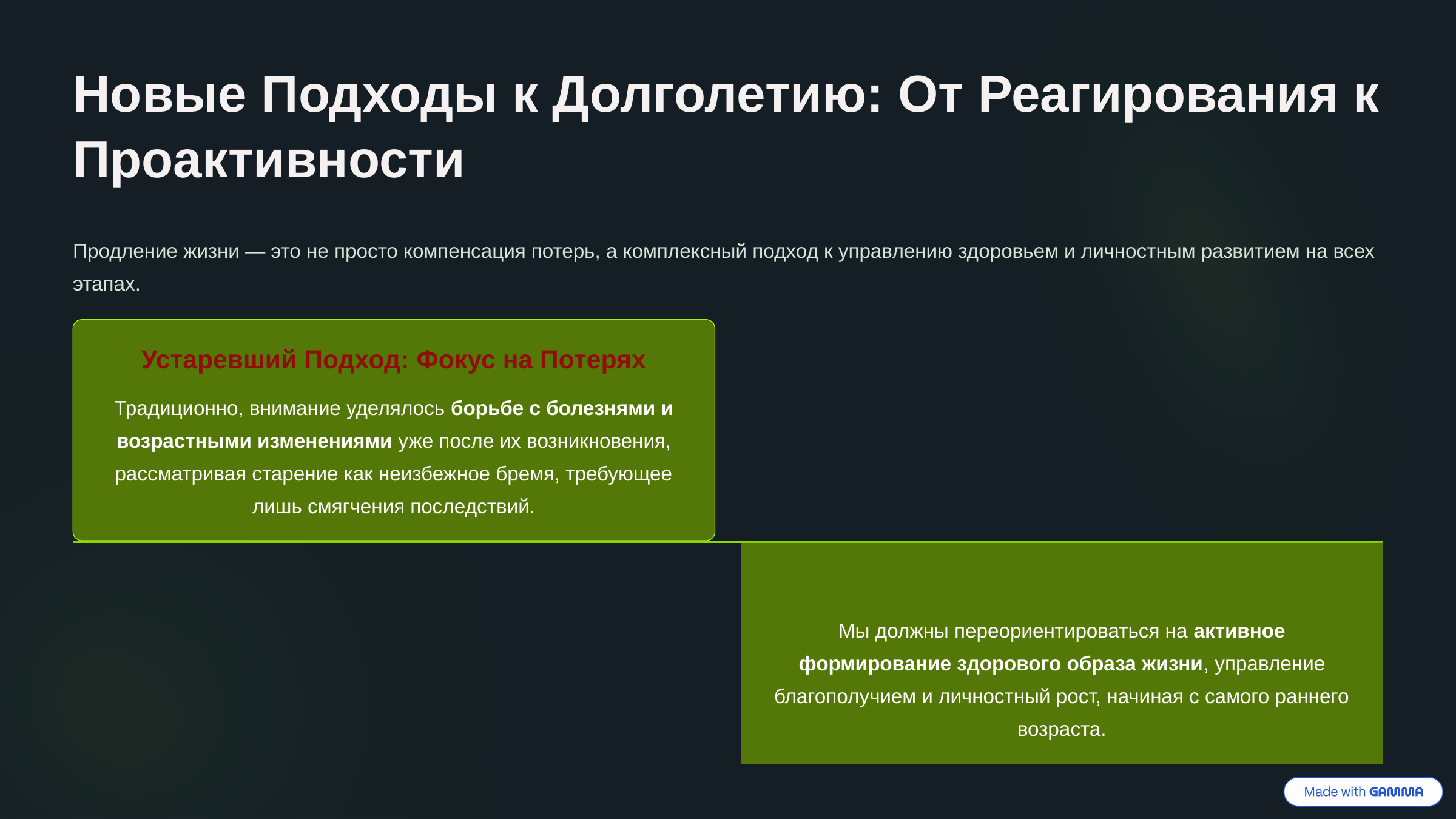

Новые Подходы к Долголетию: От Реагирования к Проактивности
Продление жизни — это не просто компенсация потерь, а комплексный подход к управлению здоровьем и личностным развитием на всех этапах.

Устаревший Подход: Фокус на Потерях
Традиционно, внимание уделялось борьбе с болезнями и возрастными изменениями уже после их возникновения, рассматривая старение как неизбежное бремя, требующее лишь смягчения последствий.

Новый Подход: Инвестиции в Жизнь
Мы должны переориентироваться на активное формирование здорового образа жизни, управление благополучием и личностный рост, начиная с самого раннего возраста.